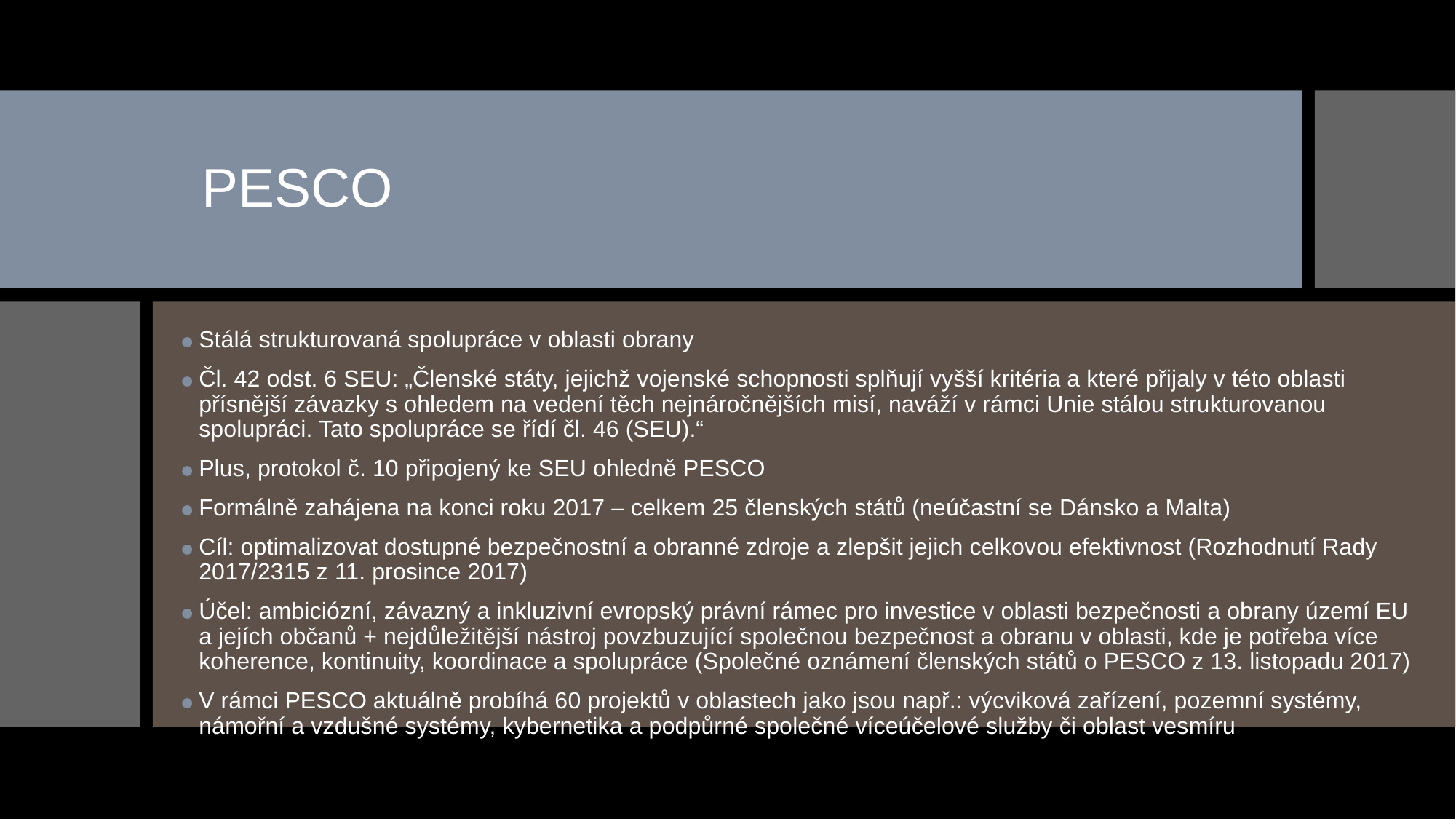

# PESCO

Stálá strukturovaná spolupráce v oblasti obrany
Čl. 42 odst. 6 SEU: „Členské státy, jejichž vojenské schopnosti splňují vyšší kritéria a které přijaly v této oblasti přísnější závazky s ohledem na vedení těch nejnáročnějších misí, naváží v rámci Unie stálou strukturovanou spolupráci. Tato spolupráce se řídí čl. 46 (SEU).“
Plus, protokol č. 10 připojený ke SEU ohledně PESCO
Formálně zahájena na konci roku 2017 – celkem 25 členských států (neúčastní se Dánsko a Malta)
Cíl: optimalizovat dostupné bezpečnostní a obranné zdroje a zlepšit jejich celkovou efektivnost (Rozhodnutí Rady 2017/2315 z 11. prosince 2017)
Účel: ambiciózní, závazný a inkluzivní evropský právní rámec pro investice v oblasti bezpečnosti a obrany území EU a jejích občanů + nejdůležitější nástroj povzbuzující společnou bezpečnost a obranu v oblasti, kde je potřeba více koherence, kontinuity, koordinace a spolupráce (Společné oznámení členských států o PESCO z 13. listopadu 2017)
V rámci PESCO aktuálně probíhá 60 projektů v oblastech jako jsou např.: výcviková zařízení, pozemní systémy, námořní a vzdušné systémy, kybernetika a podpůrné společné víceúčelové služby či oblast vesmíru